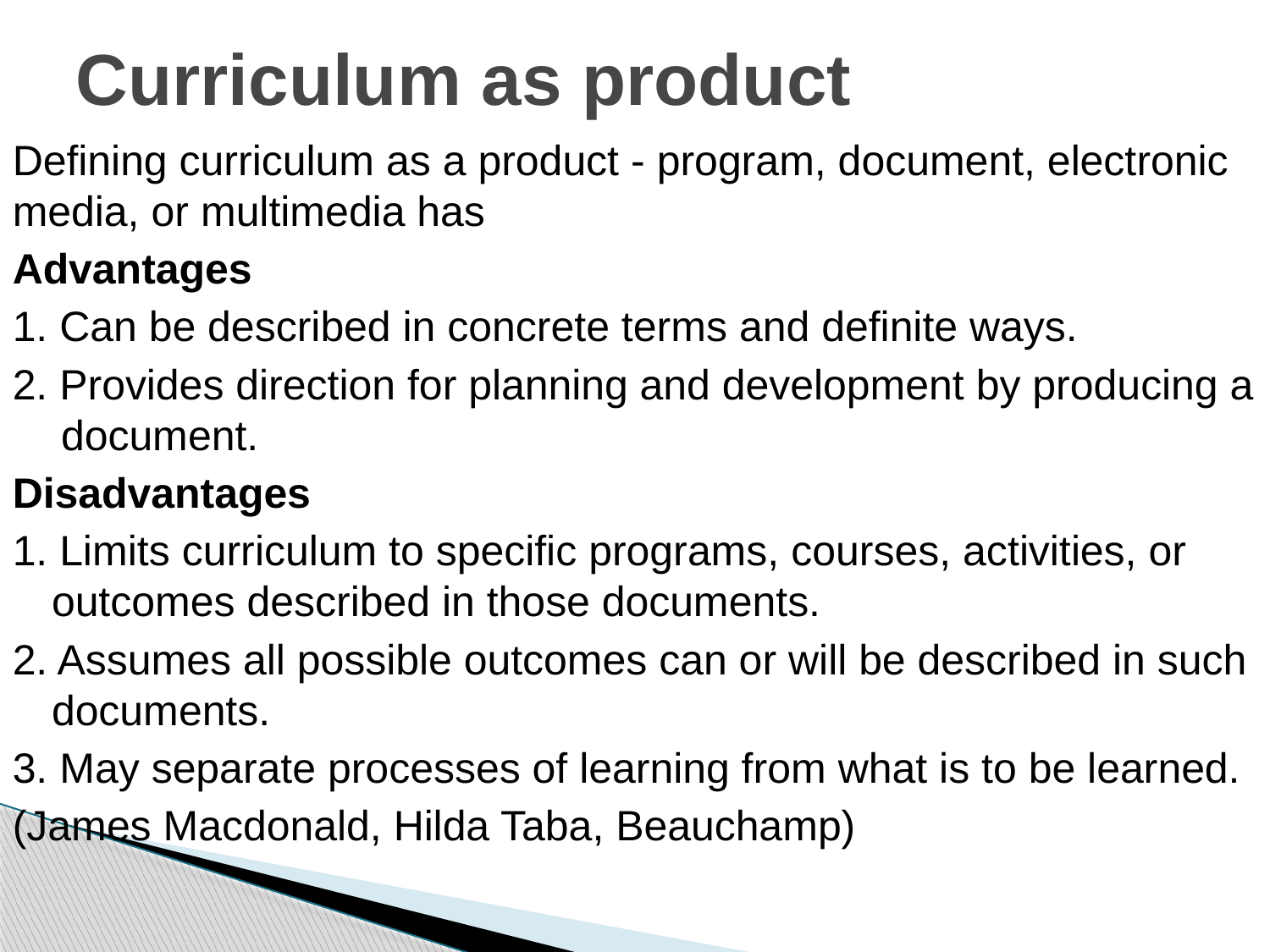

# Curriculum as product
Defining curriculum as a product - program, document, electronic media, or multimedia has
Advantages
1. Can be described in concrete terms and definite ways.
2. Provides direction for planning and development by producing a document.
Disadvantages
1. Limits curriculum to specific programs, courses, activities, or outcomes described in those documents.
2. Assumes all possible outcomes can or will be described in such documents.
3. May separate processes of learning from what is to be learned.
(James Macdonald, Hilda Taba, Beauchamp)